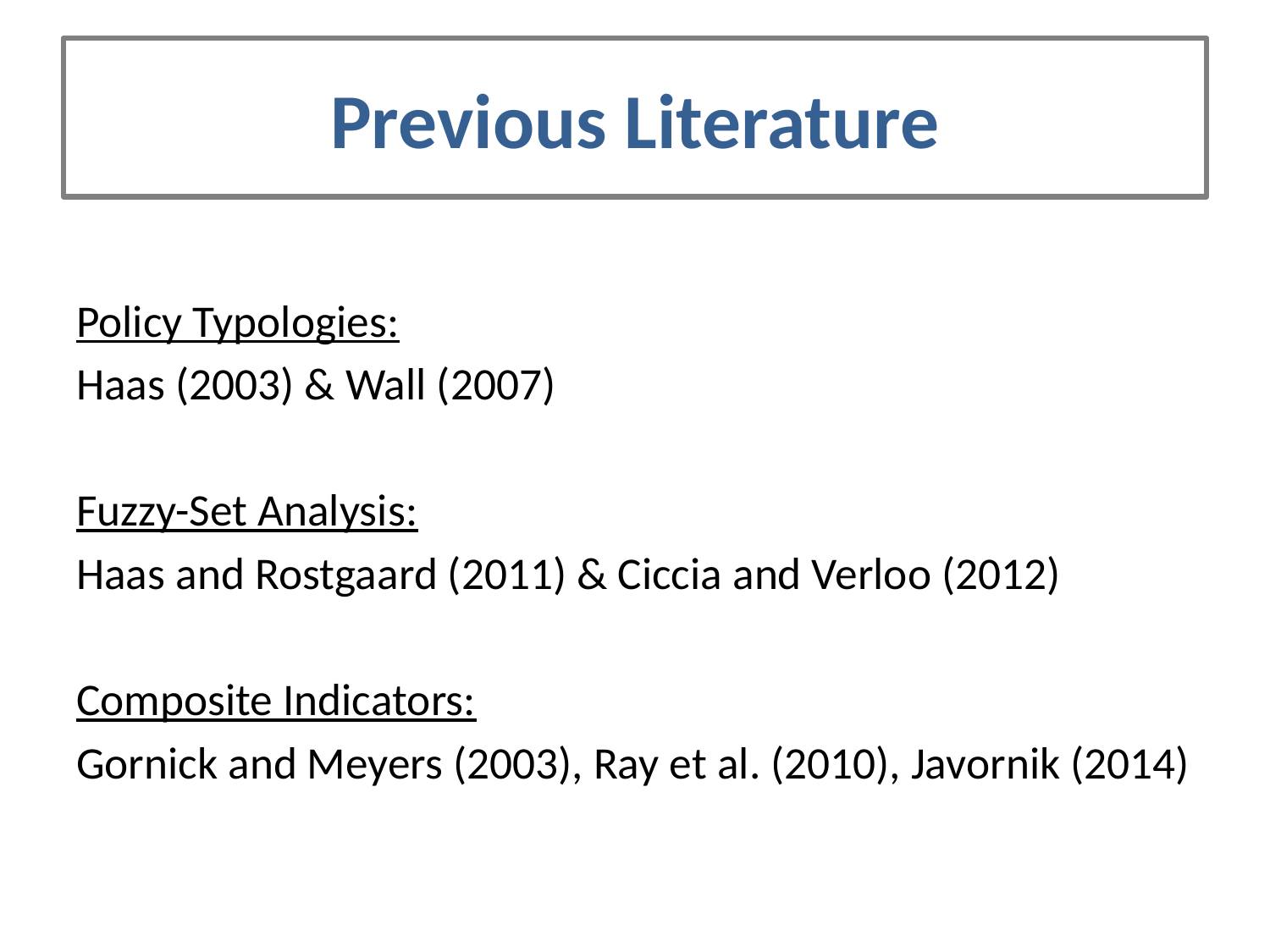

# Previous Literature

Policy Typologies:
Haas (2003) & Wall (2007)

Fuzzy-Set Analysis:
Haas and Rostgaard (2011) & Ciccia and Verloo (2012)

Composite Indicators:
Gornick and Meyers (2003), Ray et al. (2010), Javornik (2014)